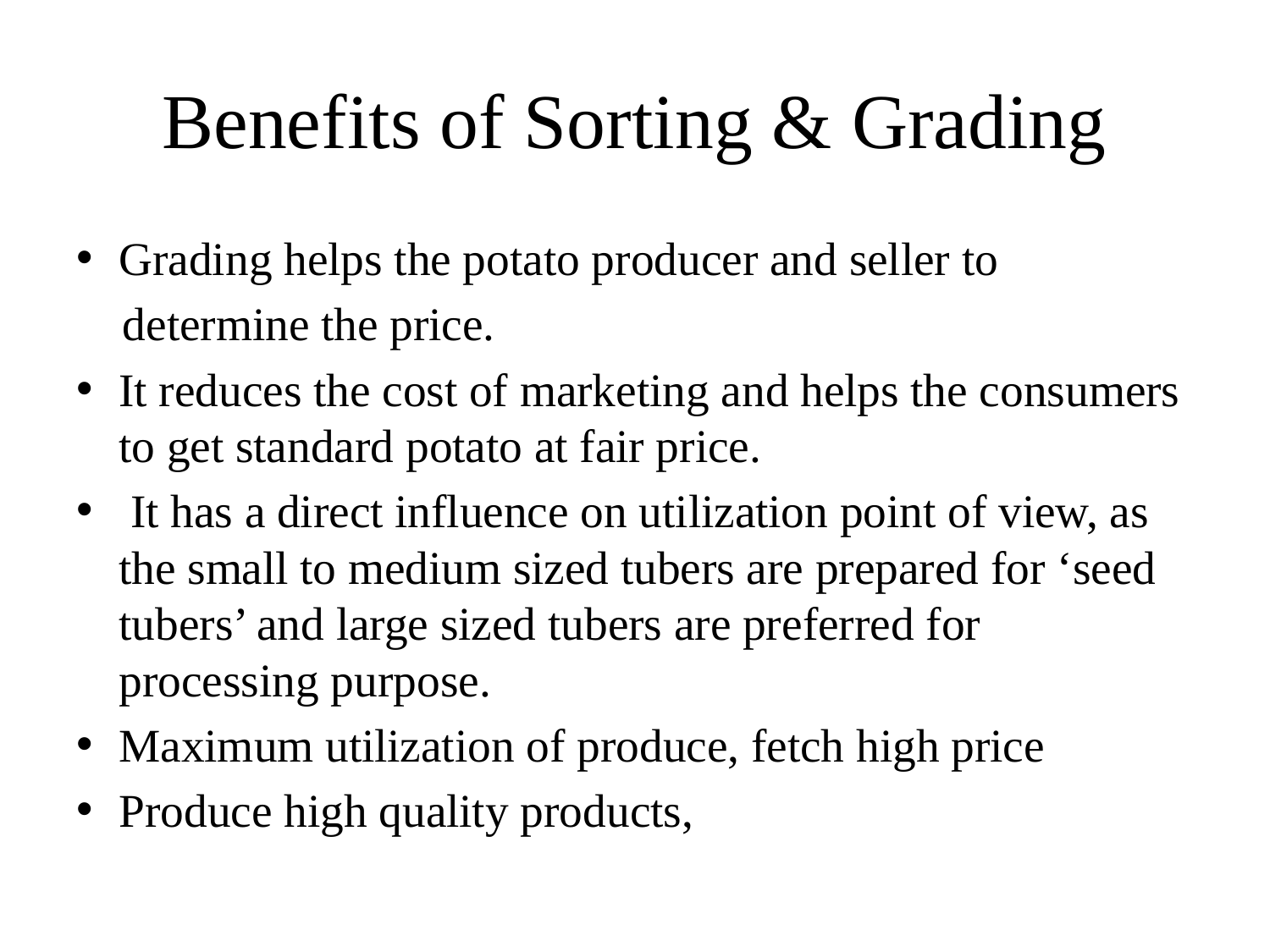

# Benefits of Sorting & Grading
Grading helps the potato producer and seller to
    determine the price.
It reduces the cost of marketing and helps the consumers to get standard potato at fair price.
 It has a direct influence on utilization point of view, as the small to medium sized tubers are prepared for ‘seed tubers’ and large sized tubers are preferred for processing purpose.
Maximum utilization of produce, fetch high price
Produce high quality products,